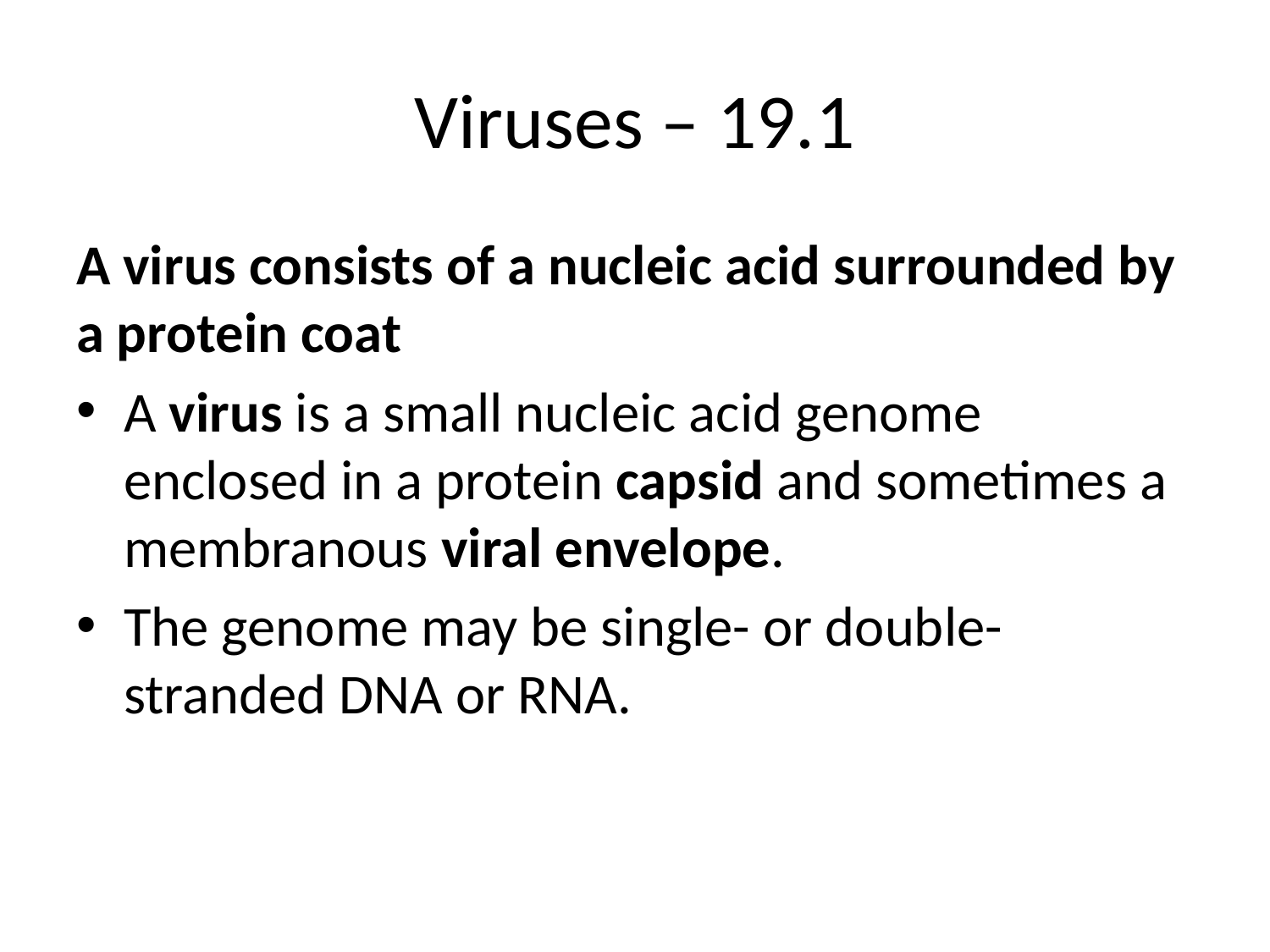

# Viruses – 19.1
A virus consists of a nucleic acid surrounded by a protein coat
A virus is a small nucleic acid genome enclosed in a protein capsid and sometimes a membranous viral envelope.
The genome may be single- or double-stranded DNA or RNA.